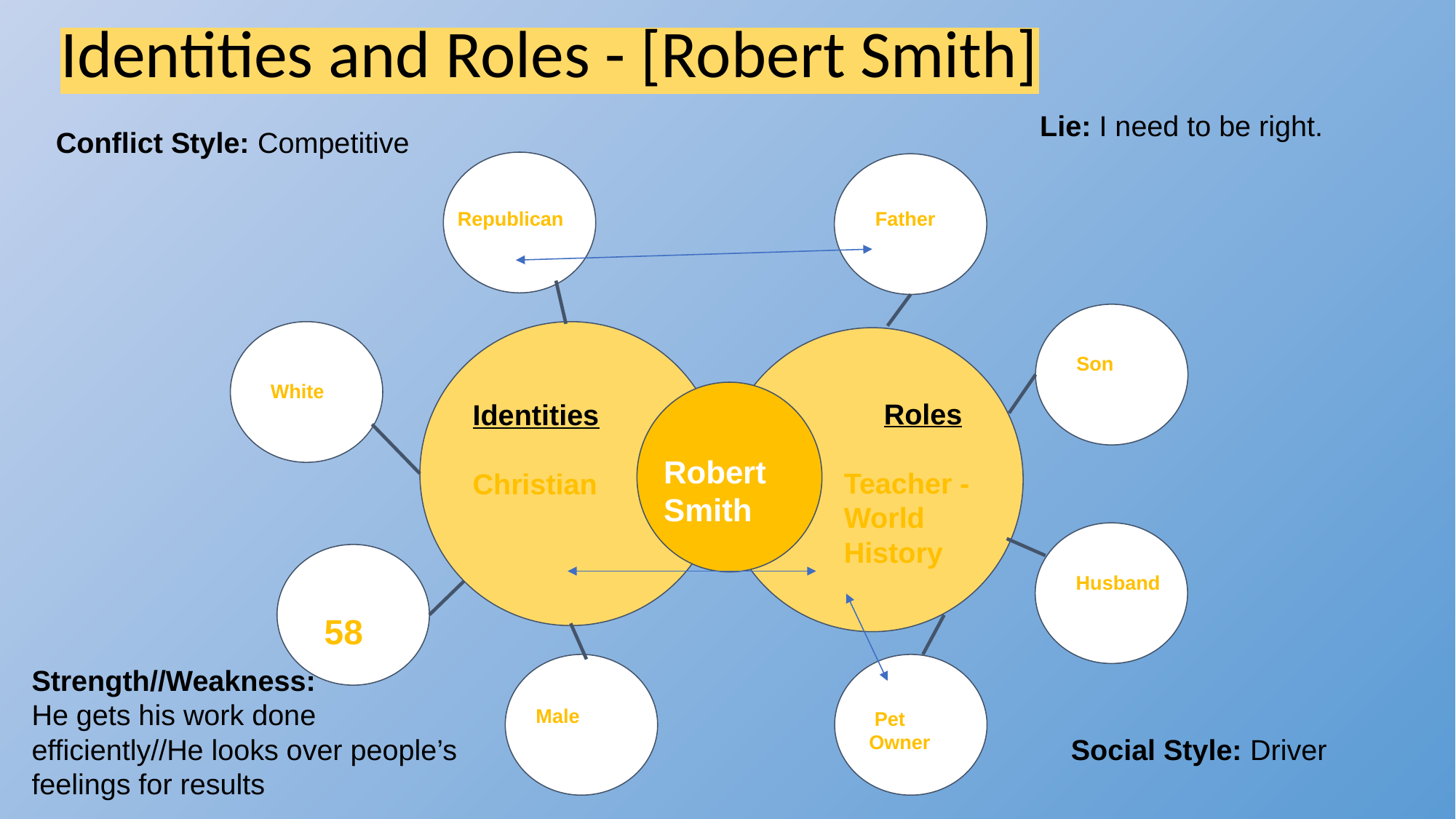

# Identities and Roles - [Robert Smith]
Lie: I need to be right.
Conflict Style: Competitive

Republican
 Father

 Son
 White
     Roles

Teacher - World History
Identities

Christian

Robert
Smith

Husband
58
Strength//Weakness:
He gets his work done efficiently//He looks over people’s feelings for results

 Male
 Pet Owner
Social Style: Driver